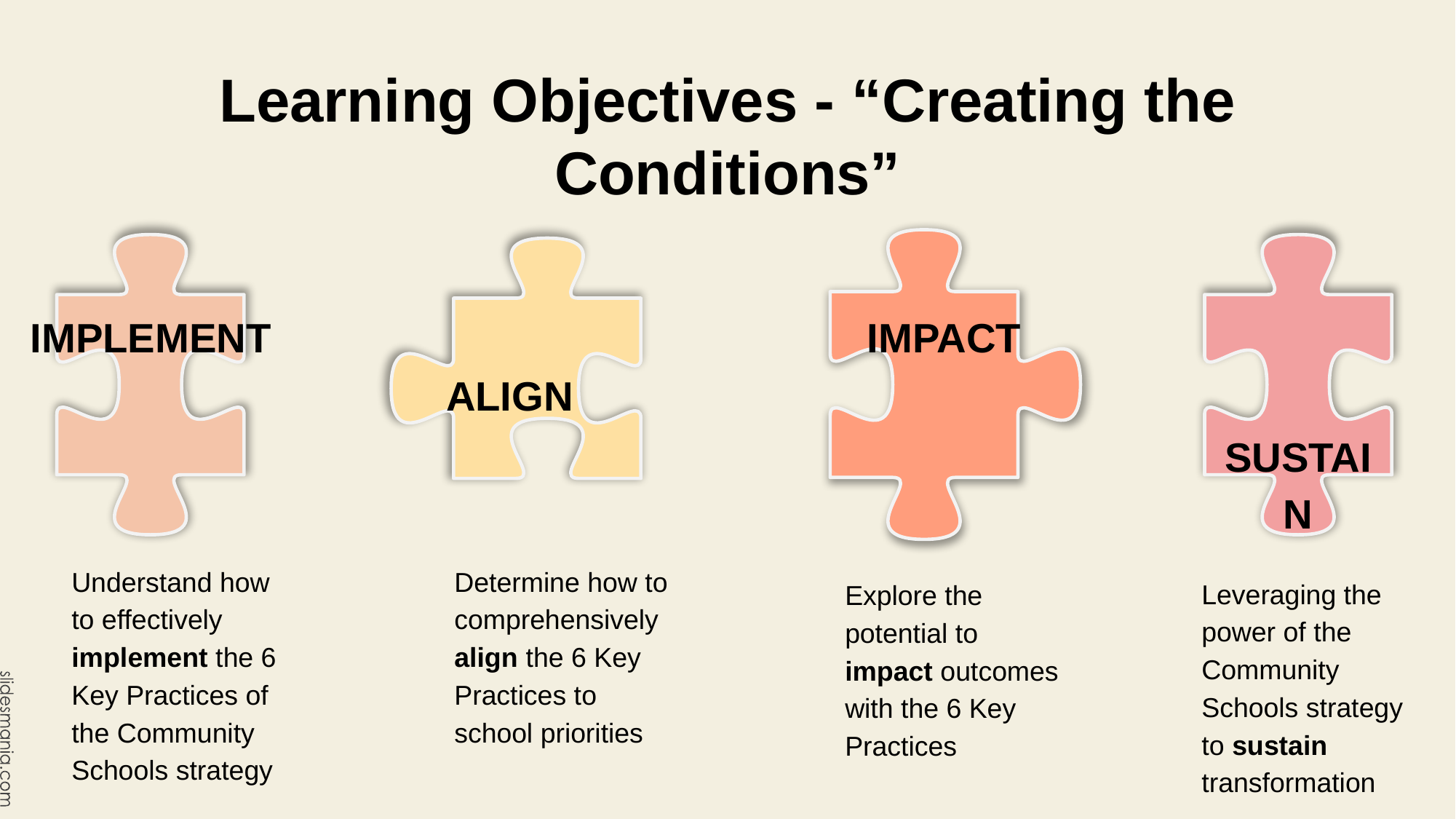

# Learning Objectives - “Creating the Conditions”

IMPACT
IMPLEMENT

ALIGN
SUSTAIN
Understand how to effectively implement the 6 Key Practices of the Community Schools strategy
Determine how to comprehensively  align the 6 Key Practices to school priorities
Leveraging the power of the Community Schools strategy to sustain transformation
Explore the potential to impact outcomes with the 6 Key Practices